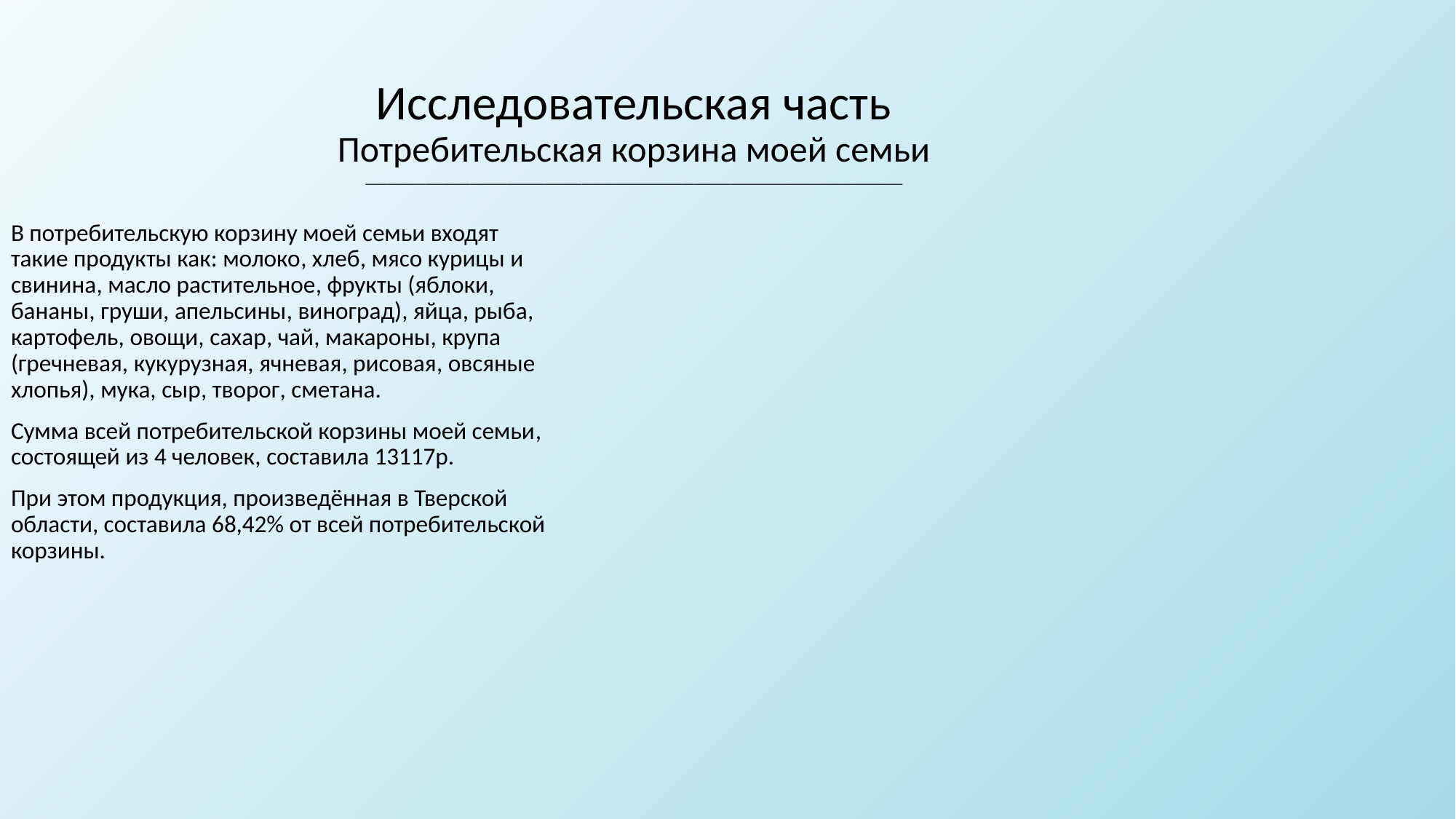

# Исследовательская часть Потребительская корзина моей семьи ________________________________________________________________________

В потребительскую корзину моей семьи входят такие продукты как: молоко, хлеб, мясо курицы и  свинина, масло растительное, фрукты (яблоки, бананы, груши, апельсины, виноград), яйца, рыба, картофель, овощи, сахар, чай, макароны, крупа  (гречневая, кукурузная, ячневая, рисовая, овсяные хлопья), мука, сыр, творог, сметана.
Сумма всей потребительской корзины моей семьи, состоящей из 4 человек, составила 13117р.
При этом продукция, произведённая в Тверской области, составила 68,42% от всей потребительской корзины.